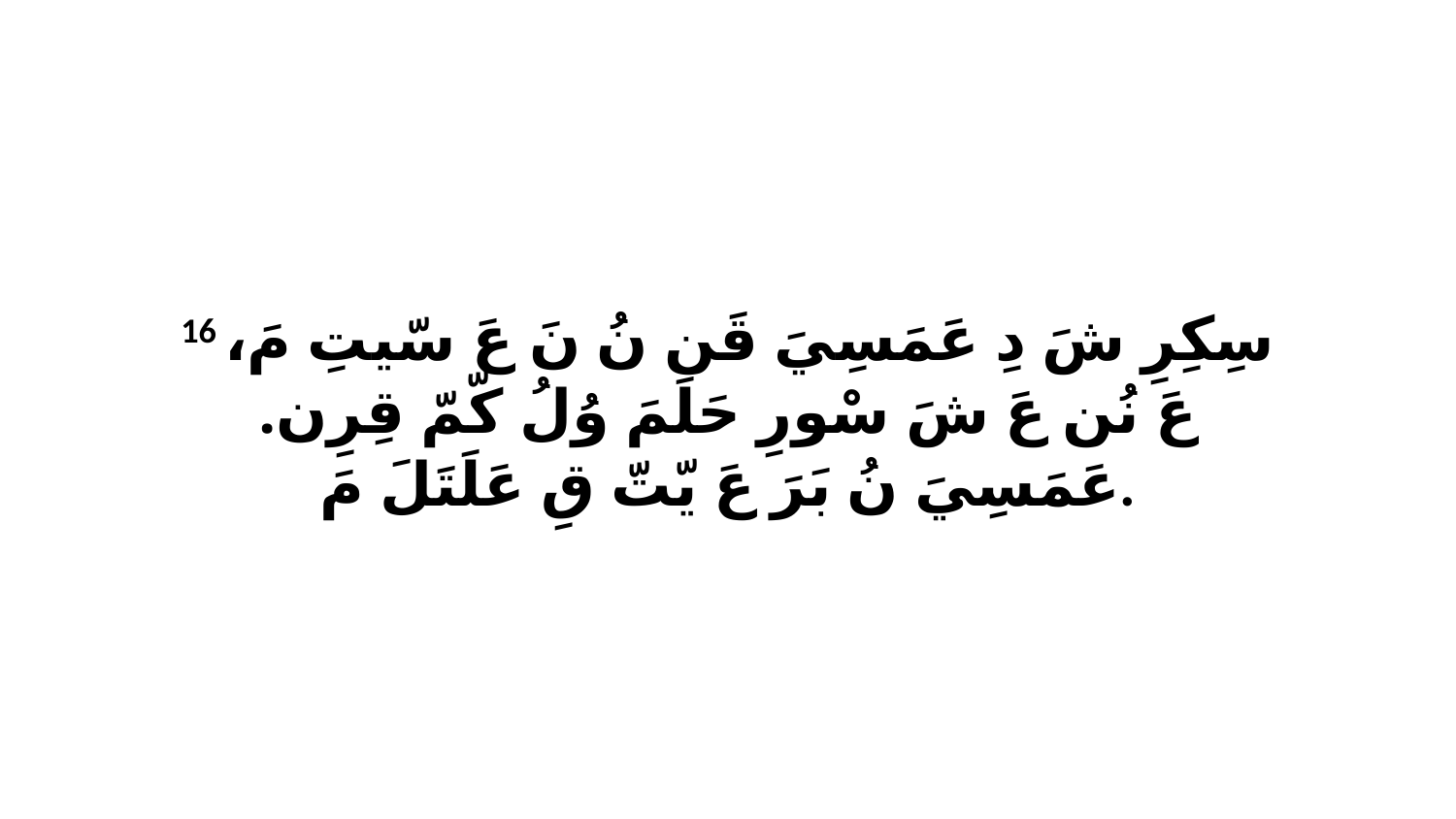

16 سِكِرِ شَ دِ عَمَسِيَ قَن نُ نَ عَ سّيتِ مَ، عَ نُن عَ شَ سْورِ حَلَمَ وُلُ كّمّ قِرِن. عَمَسِيَ نُ بَرَ عَ يّتّ قِ عَلَتَلَ مَ.